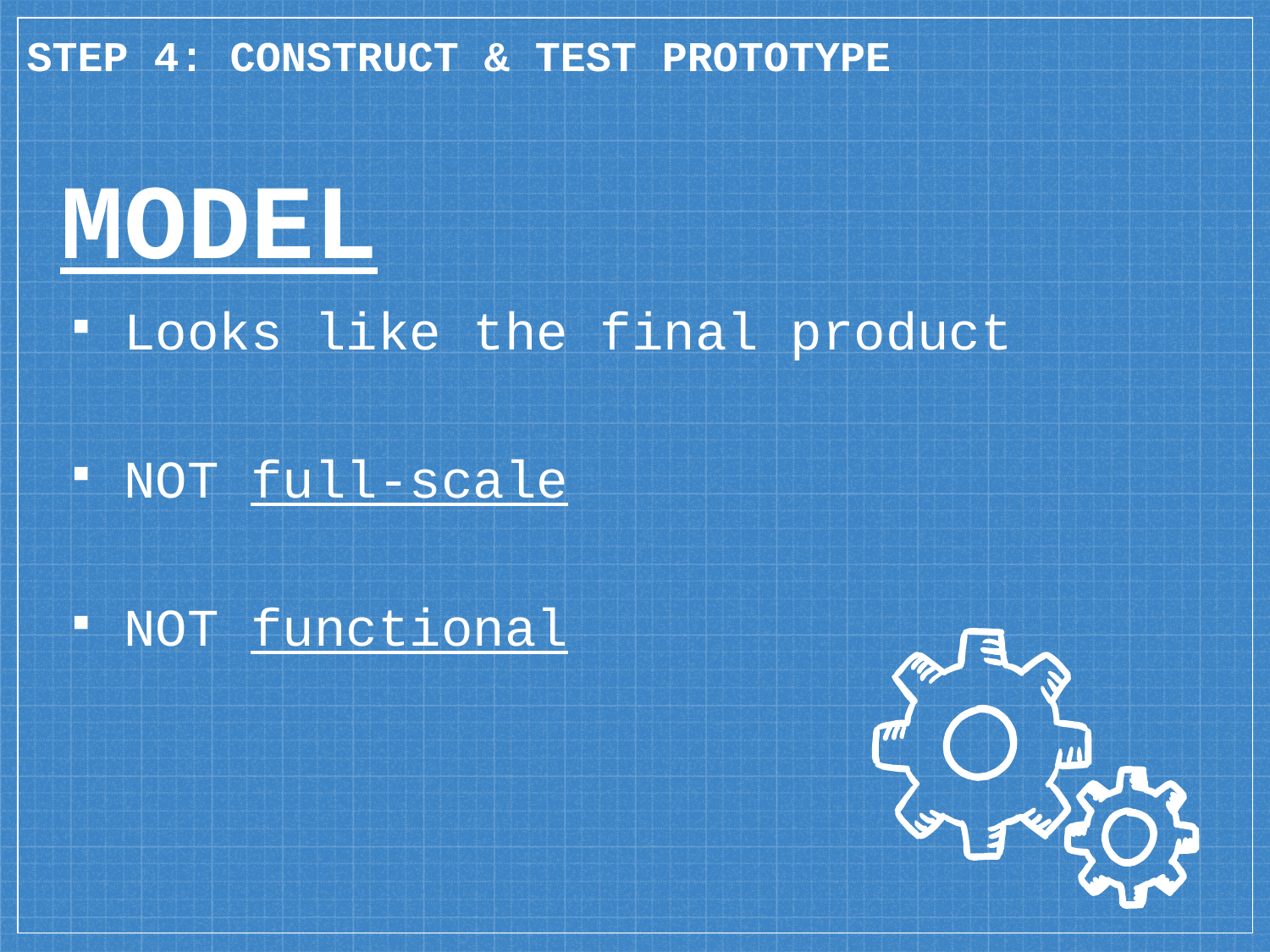

STEP 4: CONSTRUCT & TEST PROTOTYPE
MODEL
Looks like the final product

NOT full-scale

NOT functional